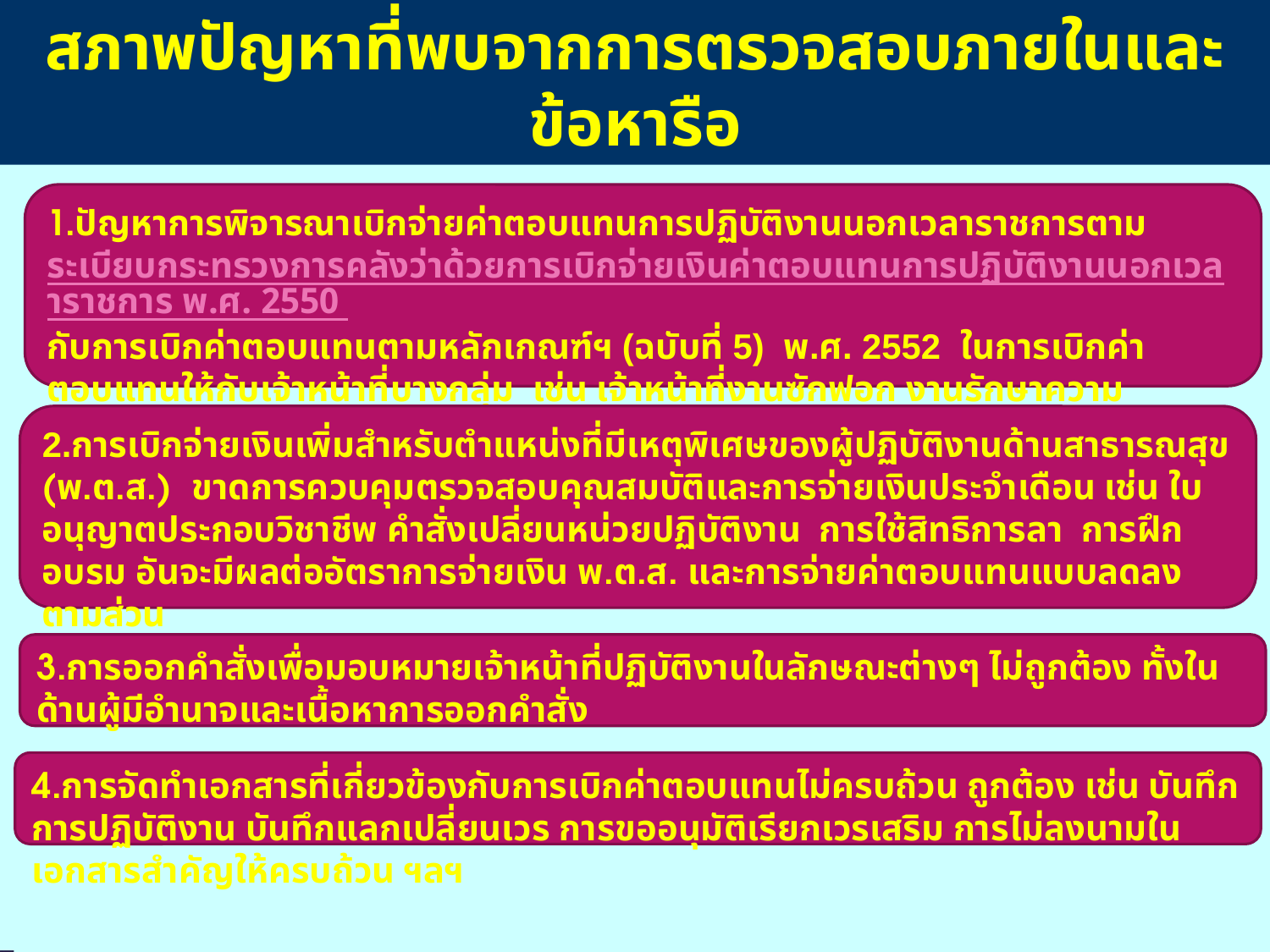

# สภาพปัญหาที่พบจากการตรวจสอบภายในและข้อหารือ ในปีงบประมาณ 2552

1.ปัญหาการพิจารณาเบิกจ่ายค่าตอบแทนการปฏิบัติงานนอกเวลาราชการตามระเบียบกระทรวงการคลังว่าด้วยการเบิกจ่ายเงินค่าตอบแทนการปฏิบัติงานนอกเวลาราชการ พ.ศ. 2550 กับการเบิกค่าตอบแทนตามหลักเกณฑ์ฯ (ฉบับที่ 5)  พ.ศ. 2552  ในการเบิกค่าตอบแทนให้กับเจ้าหน้าที่บางกลุ่ม  เช่น เจ้าหน้าที่งานซักฟอก งานรักษาความปลอดภัย งานสวน  งานบริหาร  เป็นต้น
มาตรา 147 ผู้ใดเป็นเจ้าพนักงาน มีหน้าที่ซื้อ ทำ จัดการหรือรักษาทรัพย์ใด เบียดบังทรัพย์นั้นเป็นของตน หรือเป็นของผู้อื่นโดยทุจริต หรือโดยทุจริตยอมให้ผู้อื่นเอาทรัพย์นั้นเสีย ต้องระวางโทษจำคุกตั้งแต่ห้าปีถึงยี่สิบปี หรือจำคุกตลอดชีวิต และปรับตั้งแต่หนึ่งแสน
ถึงสี่แสนบาท
ประมวลกฎหมายอาญา
2.การเบิกจ่ายเงินเพิ่มสำหรับตำแหน่งที่มีเหตุพิเศษของผู้ปฏิบัติงานด้านสาธารณสุข (พ.ต.ส.)  ขาดการควบคุมตรวจสอบคุณสมบัติและการจ่ายเงินประจำเดือน เช่น ใบอนุญาตประกอบวิชาชีพ คำสั่งเปลี่ยนหน่วยปฏิบัติงาน  การใช้สิทธิการลา  การฝึกอบรม อันจะมีผลต่ออัตราการจ่ายเงิน พ.ต.ส. และการจ่ายค่าตอบแทนแบบลดลงตามส่วน
3.การออกคำสั่งเพื่อมอบหมายเจ้าหน้าที่ปฏิบัติงานในลักษณะต่างๆ ไม่ถูกต้อง ทั้งในด้านผู้มีอำนาจและเนื้อหาการออกคำสั่ง
4.การจัดทำเอกสารที่เกี่ยวข้องกับการเบิกค่าตอบแทนไม่ครบถ้วน ถูกต้อง เช่น บันทึกการปฏิบัติงาน บันทึกแลกเปลี่ยนเวร การขออนุมัติเรียกเวรเสริม การไม่ลงนามในเอกสารสำคัญให้ครบถ้วน ฯลฯ